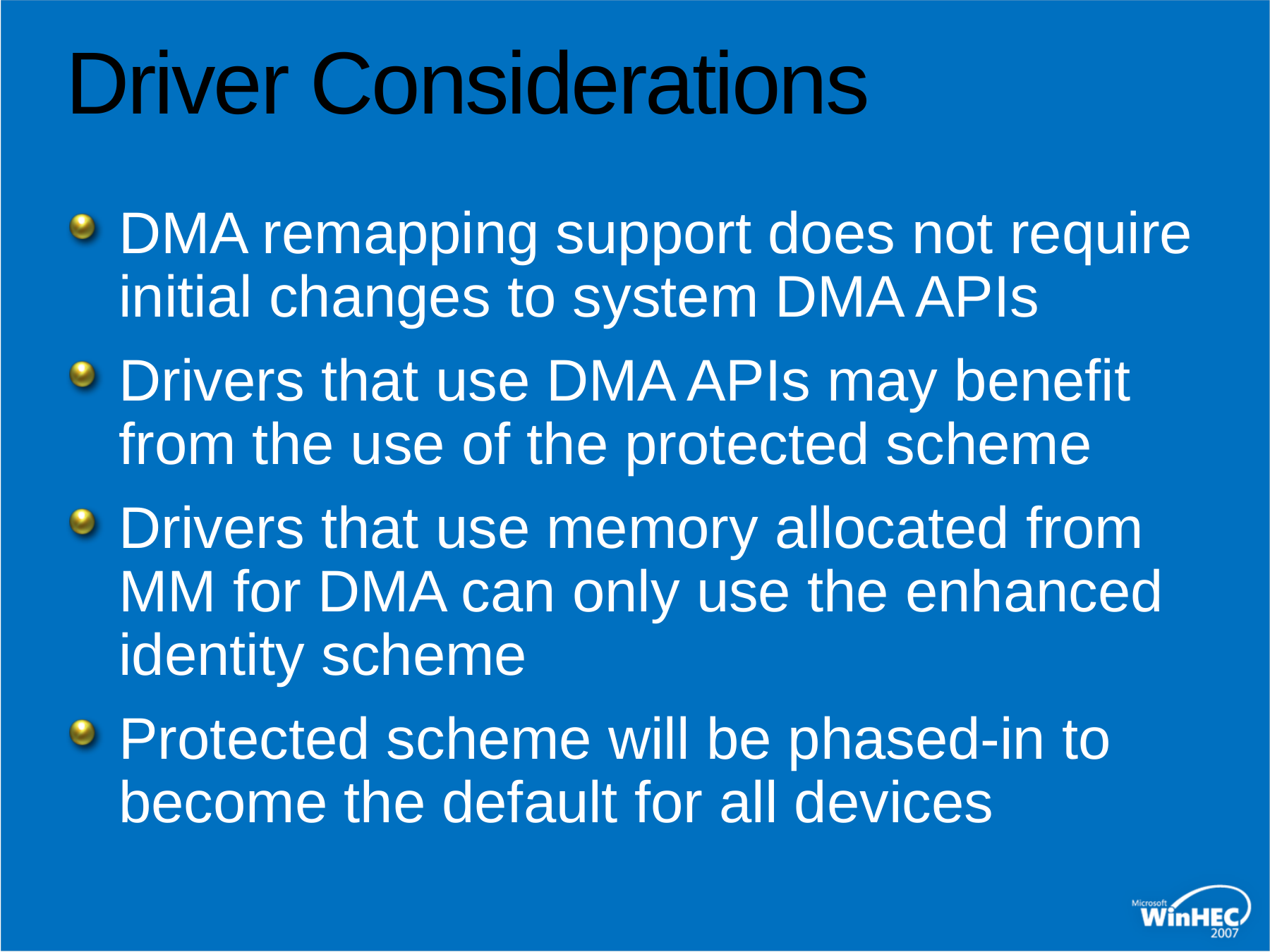

# Driver Considerations
DMA remapping support does not require initial changes to system DMA APIs
Drivers that use DMA APIs may benefit from the use of the protected scheme
Drivers that use memory allocated from MM for DMA can only use the enhanced identity scheme
Protected scheme will be phased-in to become the default for all devices